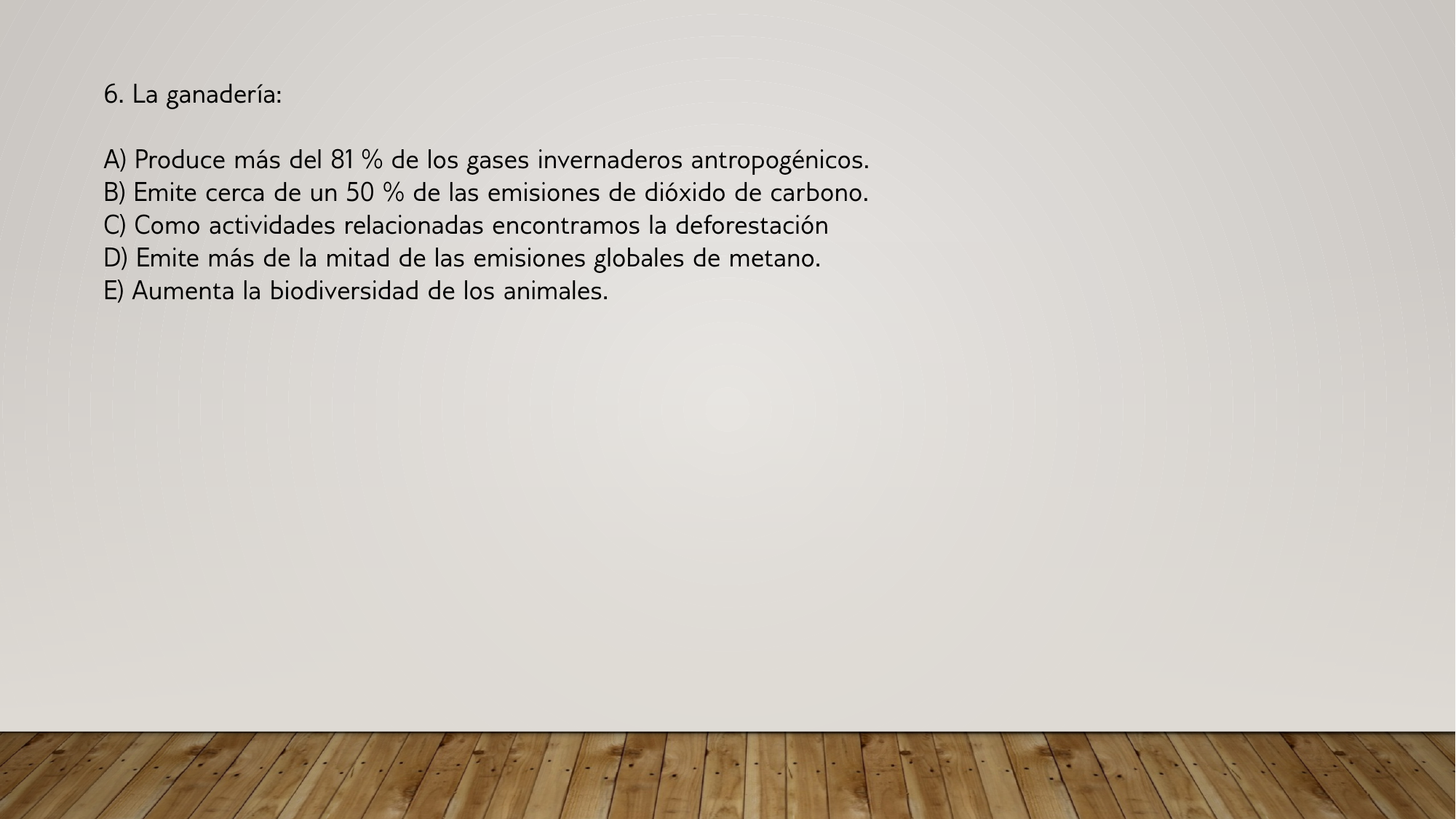

6. La ganadería:
A) Produce más del 81 % de los gases invernaderos antropogénicos.
B) Emite cerca de un 50 % de las emisiones de dióxido de carbono.
C) Como actividades relacionadas encontramos la deforestación
D) Emite más de la mitad de las emisiones globales de metano.
E) Aumenta la biodiversidad de los animales.